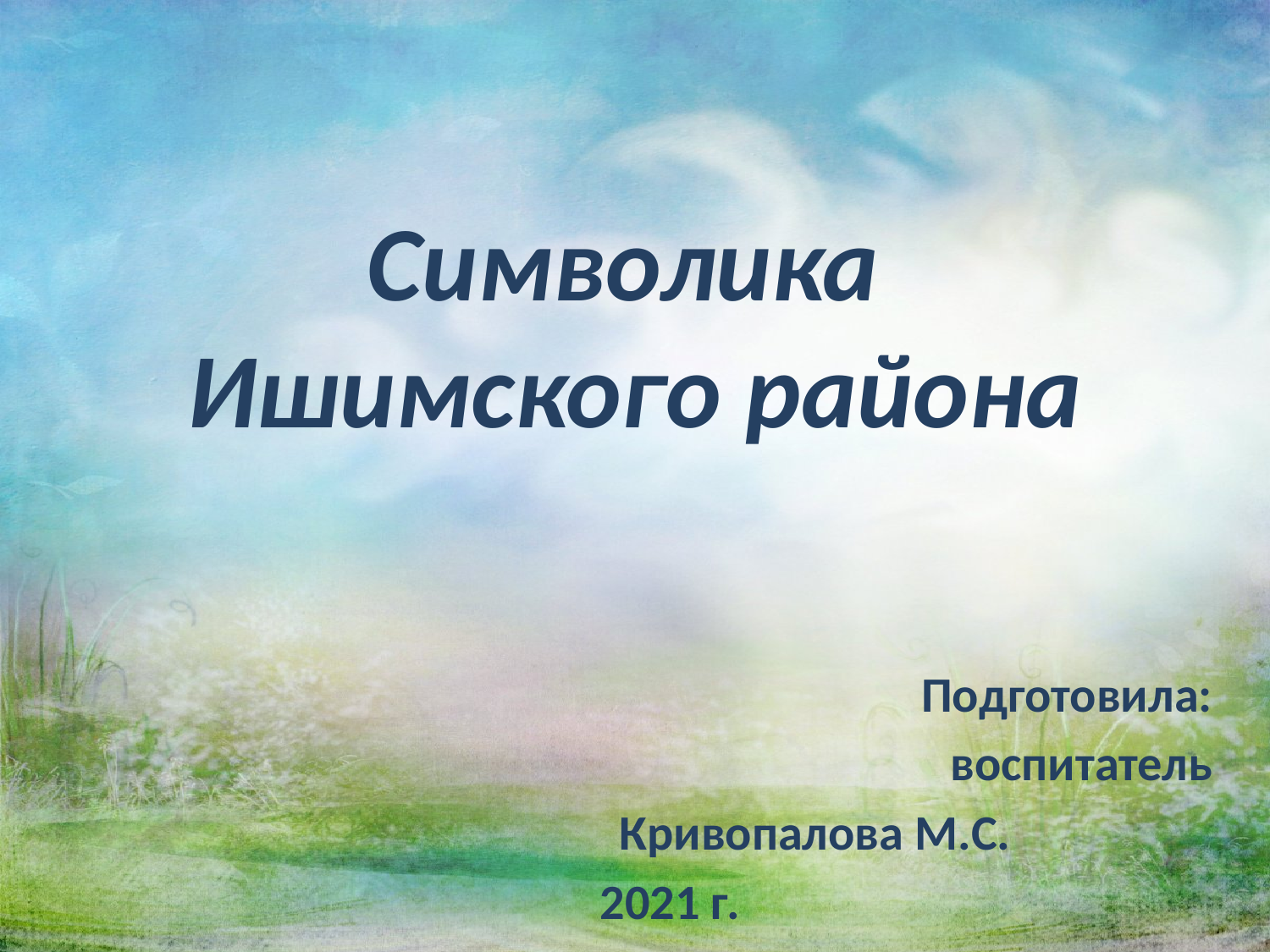

# Символика Ишимского района
                                          Подготовила:
 воспитатель
Кривопалова М.С.
2021 г.